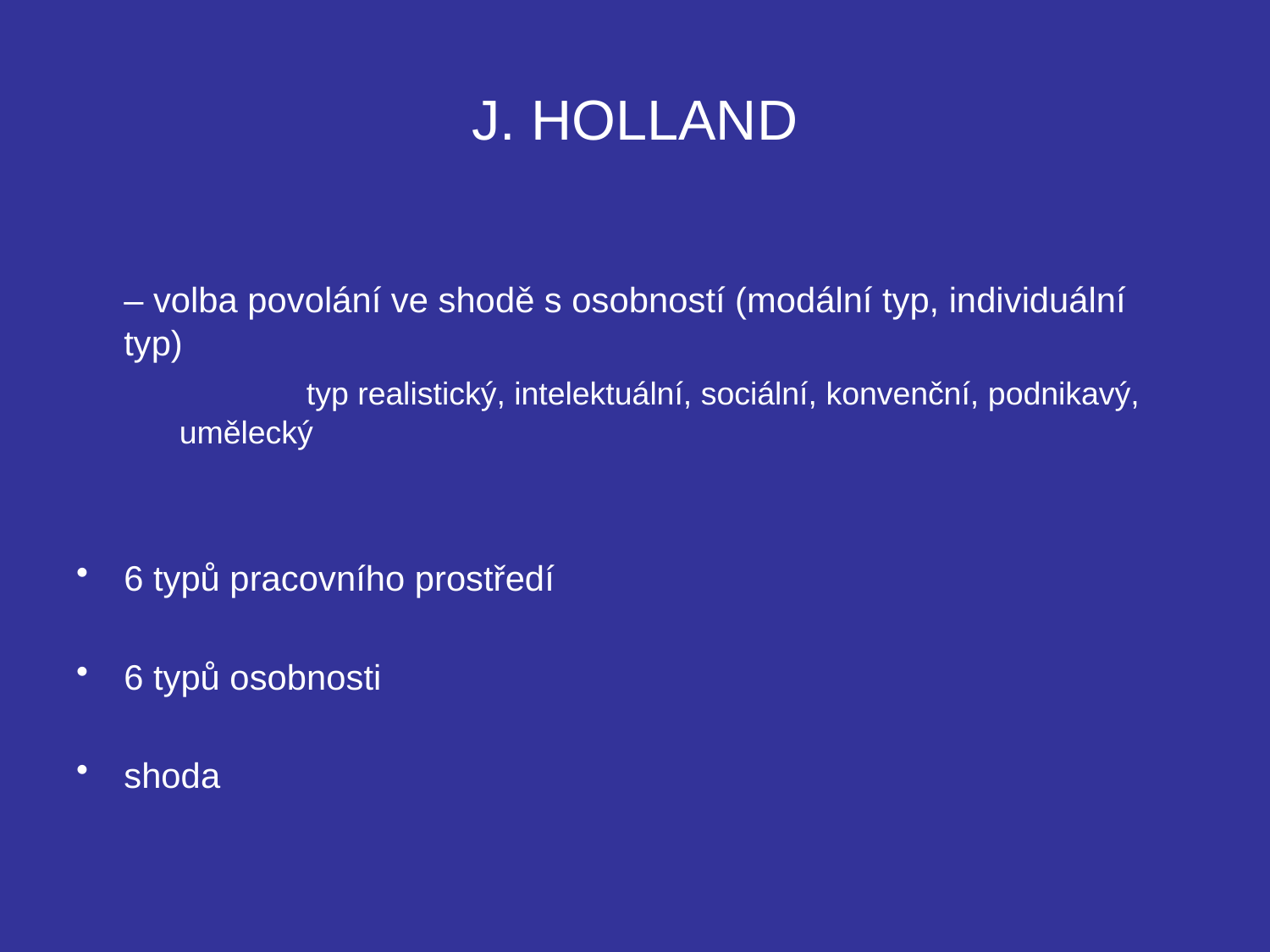

# J. HOLLAND

	– volba povolání ve shodě s osobností (modální typ, individuální typ)
		typ realistický, intelektuální, sociální, konvenční, podnikavý, umělecký

6 typů pracovního prostředí

6 typů osobnosti

shoda